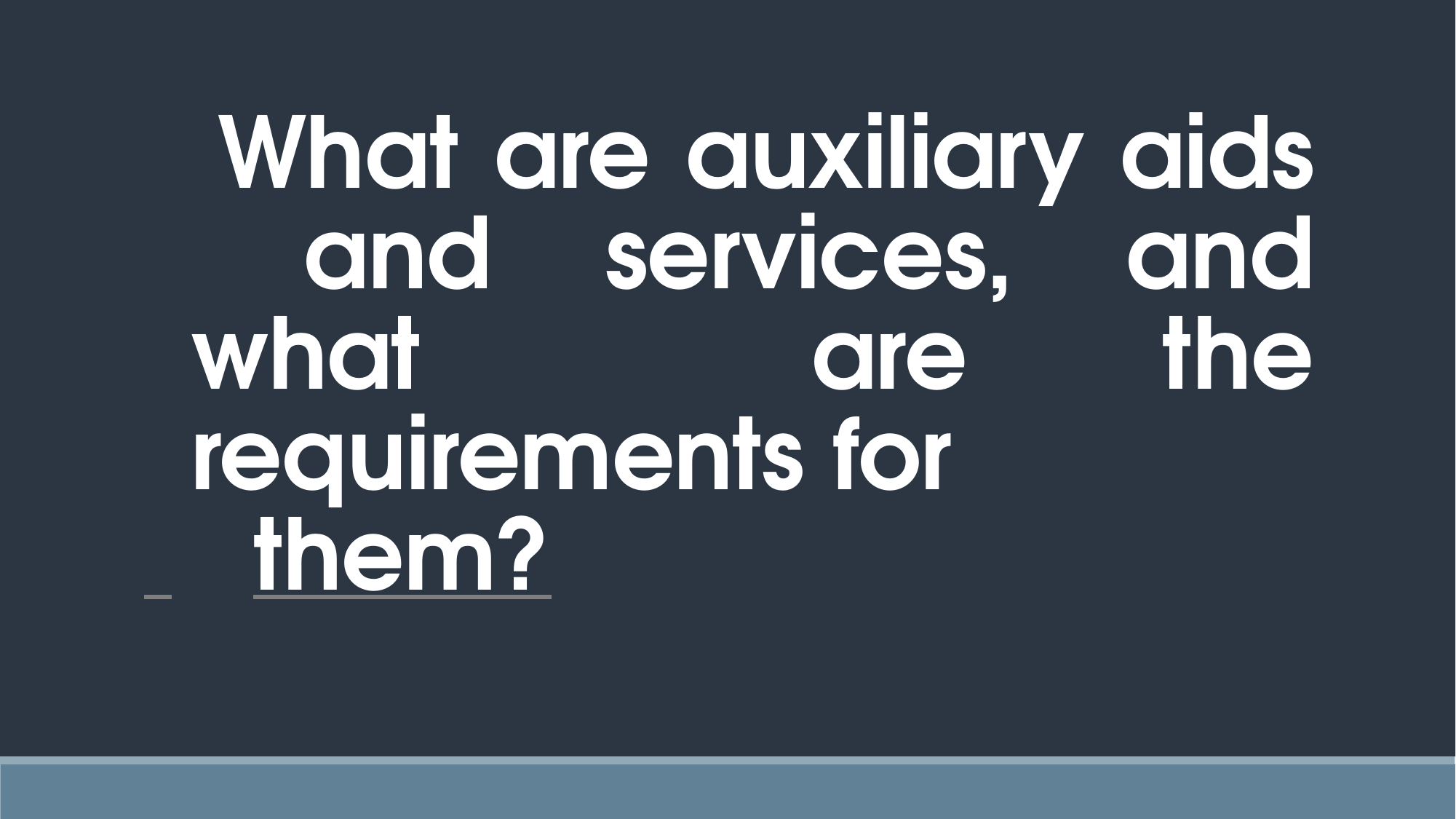

What are auxiliary aids  and services, and what  are the requirements for
 	them?